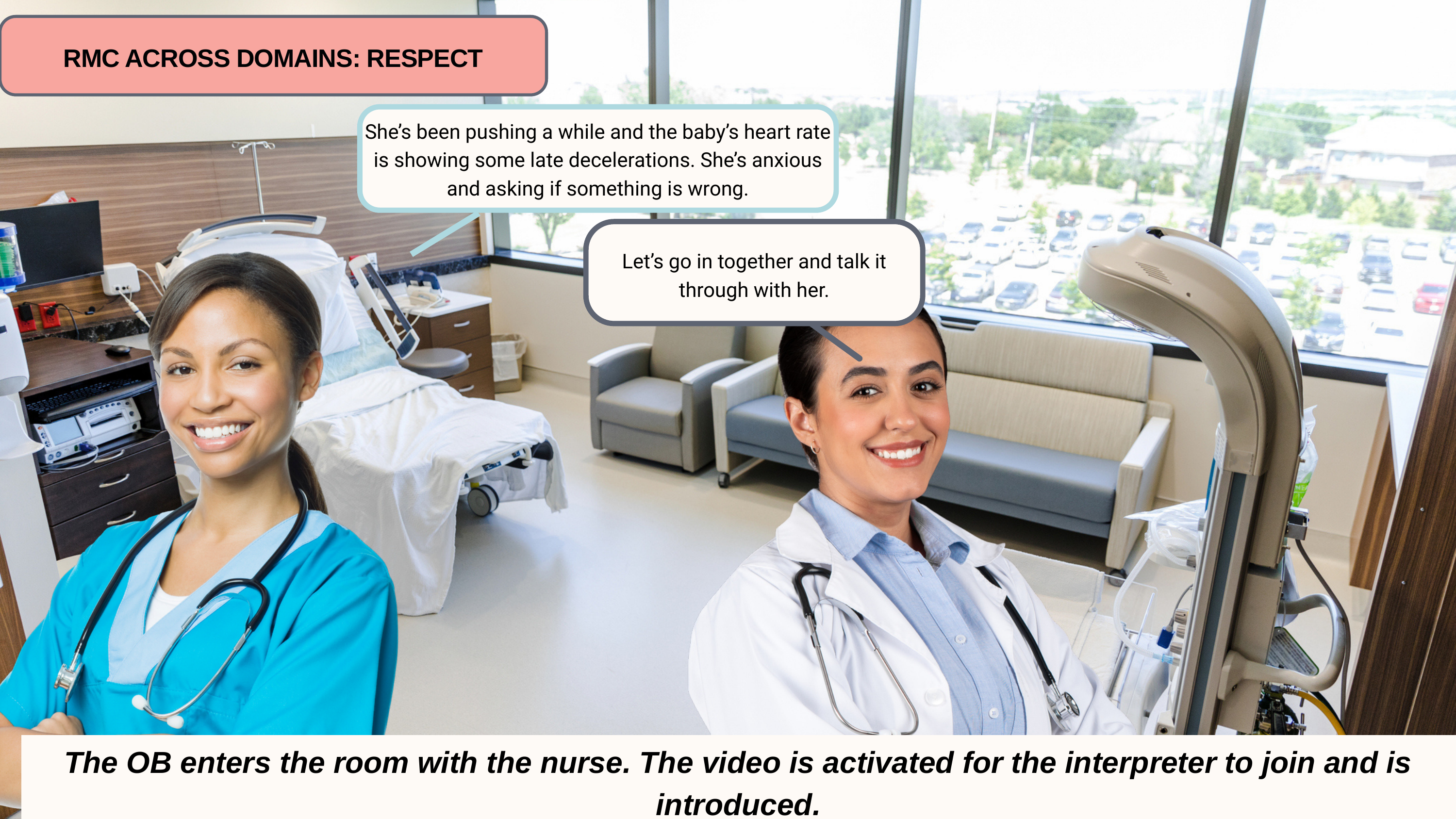

RMC ACROSS DOMAINS: RESPECT

She’s been pushing a while and the baby’s heart rate is showing some late decelerations. She’s anxious and asking if something is wrong.

Nurse

Physician

Let’s go in together and talk it through with her.

The OB enters the room with the nurse. The video is activated for the interpreter to join and is introduced.